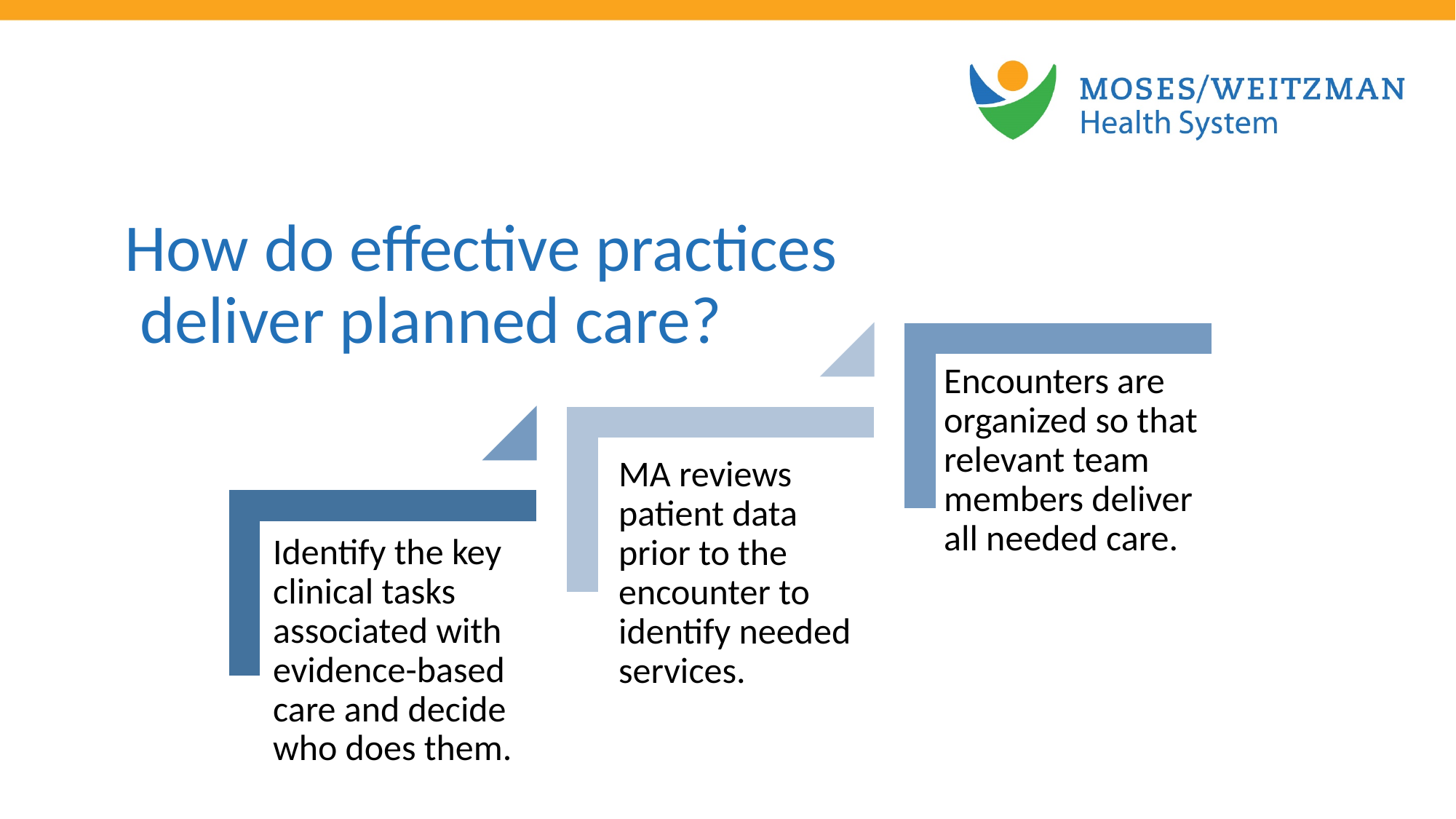

How do effective practices                                    deliver planned care?

Encounters are organized so that relevant team members deliver all needed care.

MA reviews patient data prior to the encounter to identify needed services.

Identify the key clinical tasks associated with evidence-based care and decide who does them.